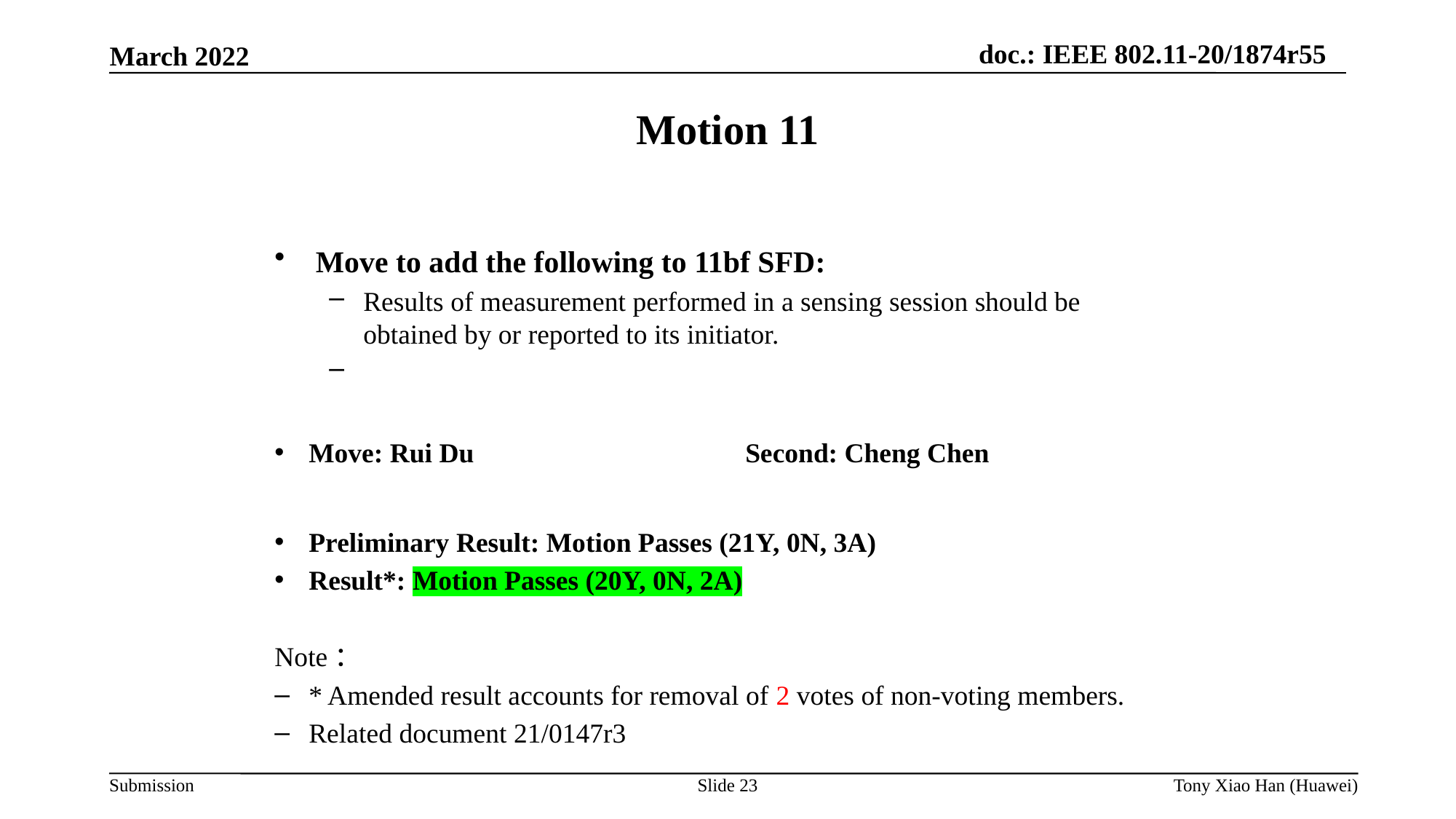

Motion 11
Move to add the following to 11bf SFD:
Results of measurement performed in a sensing session should be obtained by or reported to its initiator.

Move: Rui Du			Second: Cheng Chen

Preliminary Result: Motion Passes (21Y, 0N, 3A)
Result*: Motion Passes (20Y, 0N, 2A)

Note：
* Amended result accounts for removal of 2 votes of non-voting members.
Related document 21/0147r3